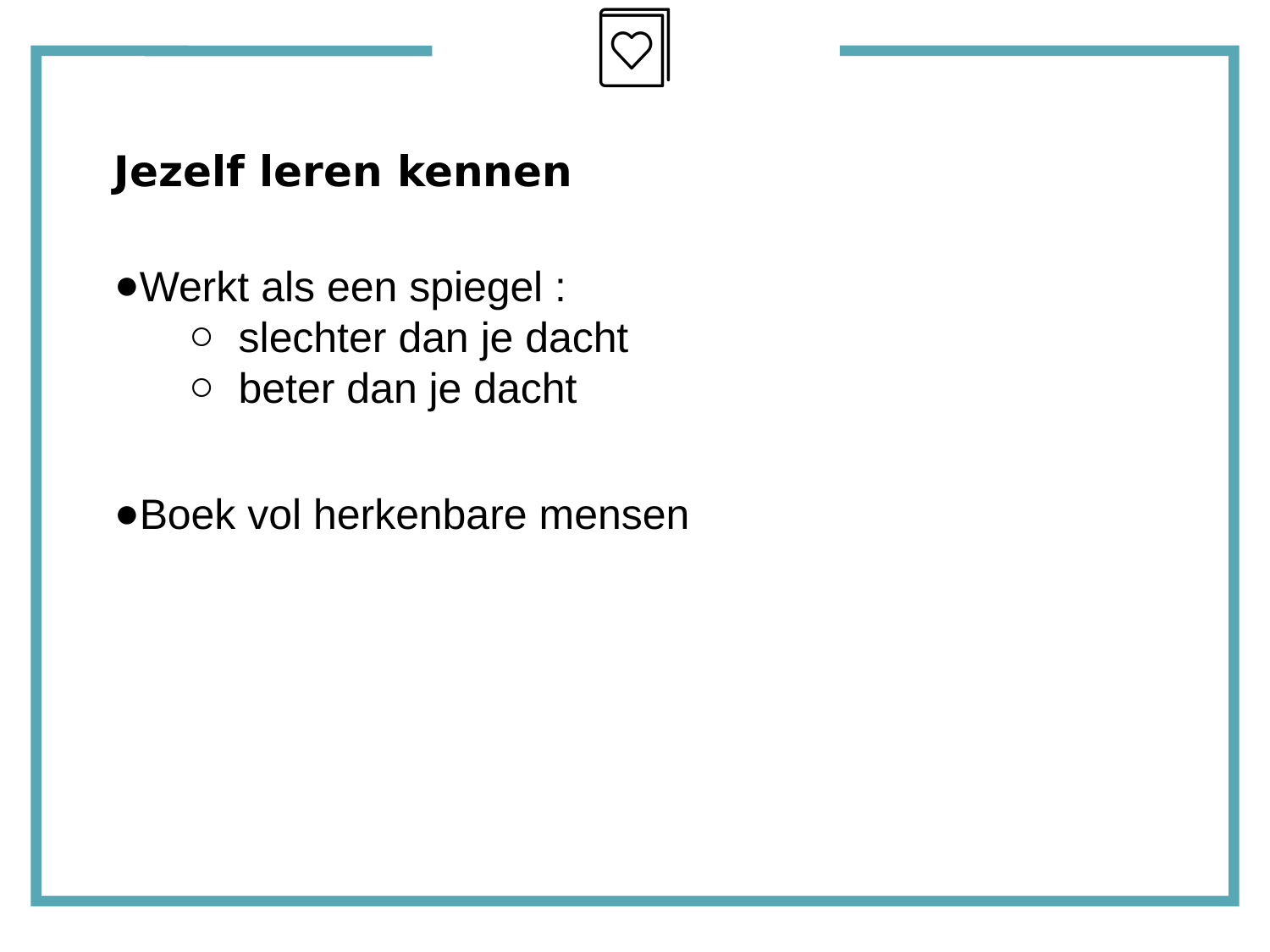

# Jezelf leren kennen
Werkt als een spiegel :
slechter dan je dacht
beter dan je dacht

Boek vol herkenbare mensen